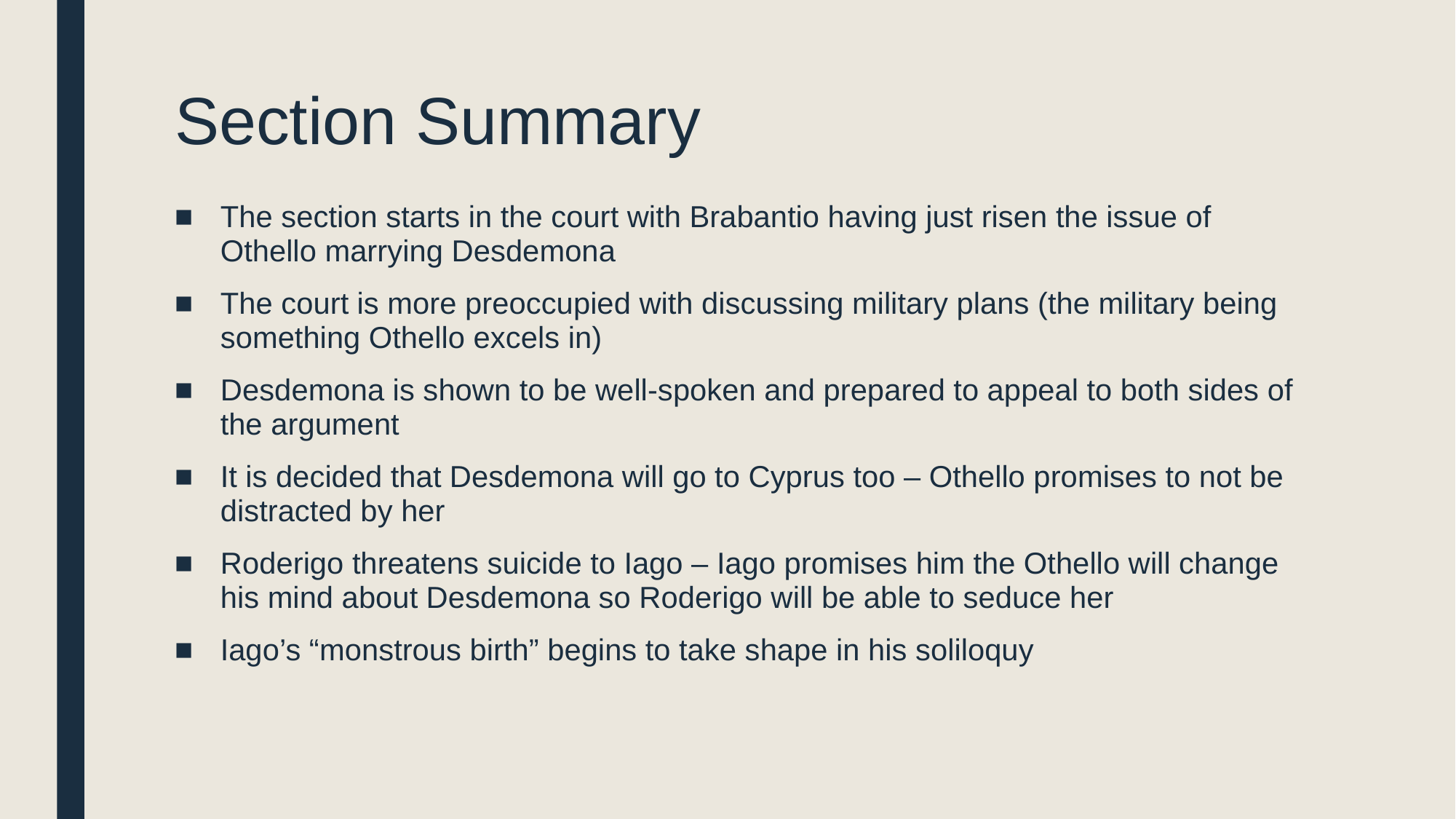

# Section Summary
The section starts in the court with Brabantio having just risen the issue of Othello marrying Desdemona
The court is more preoccupied with discussing military plans (the military being something Othello excels in)
Desdemona is shown to be well-spoken and prepared to appeal to both sides of the argument
It is decided that Desdemona will go to Cyprus too – Othello promises to not be distracted by her
Roderigo threatens suicide to Iago – Iago promises him the Othello will change his mind about Desdemona so Roderigo will be able to seduce her
Iago’s “monstrous birth” begins to take shape in his soliloquy